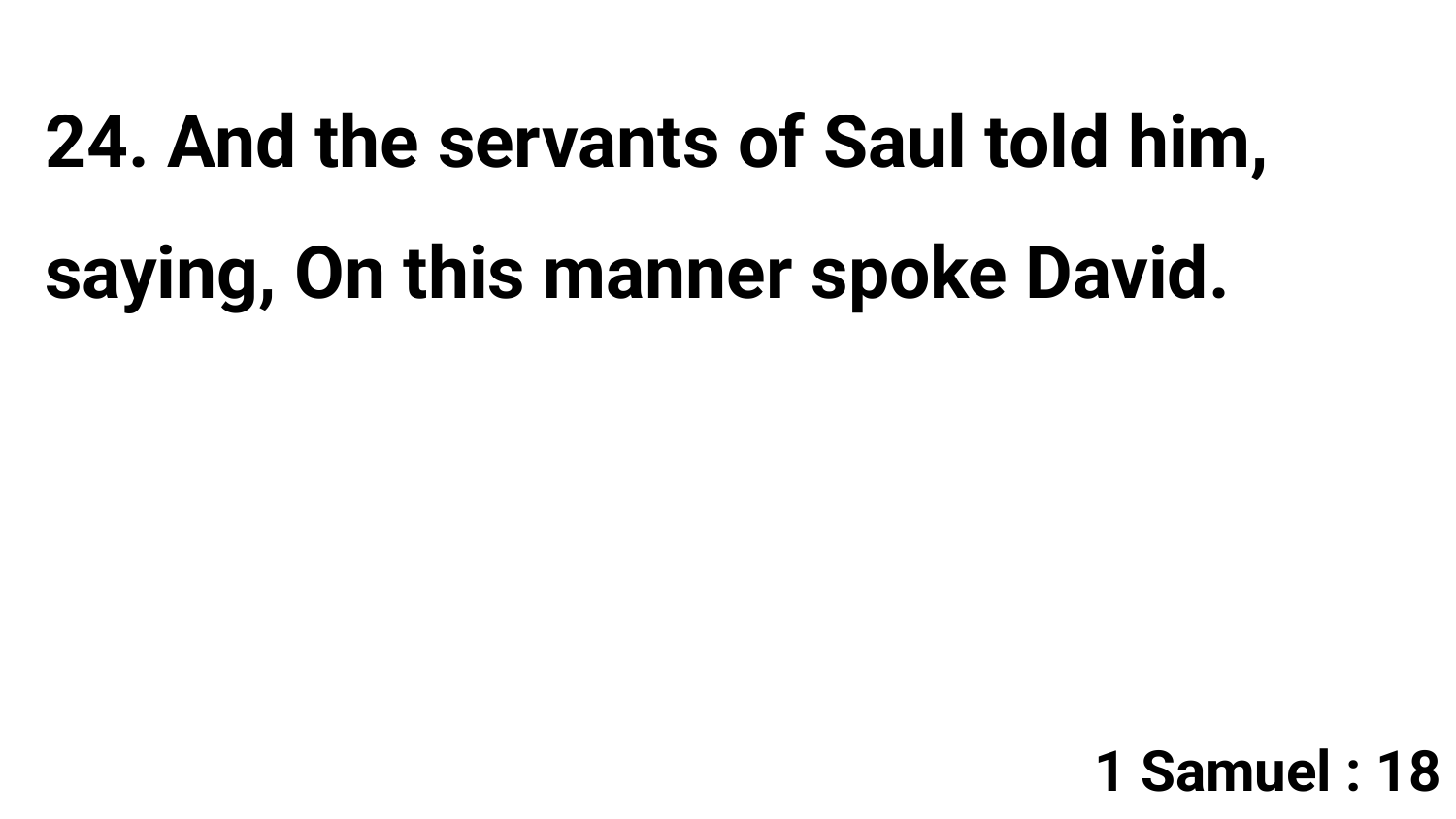

24. And the servants of Saul told him, saying, On this manner spoke David.
1 Samuel : 18